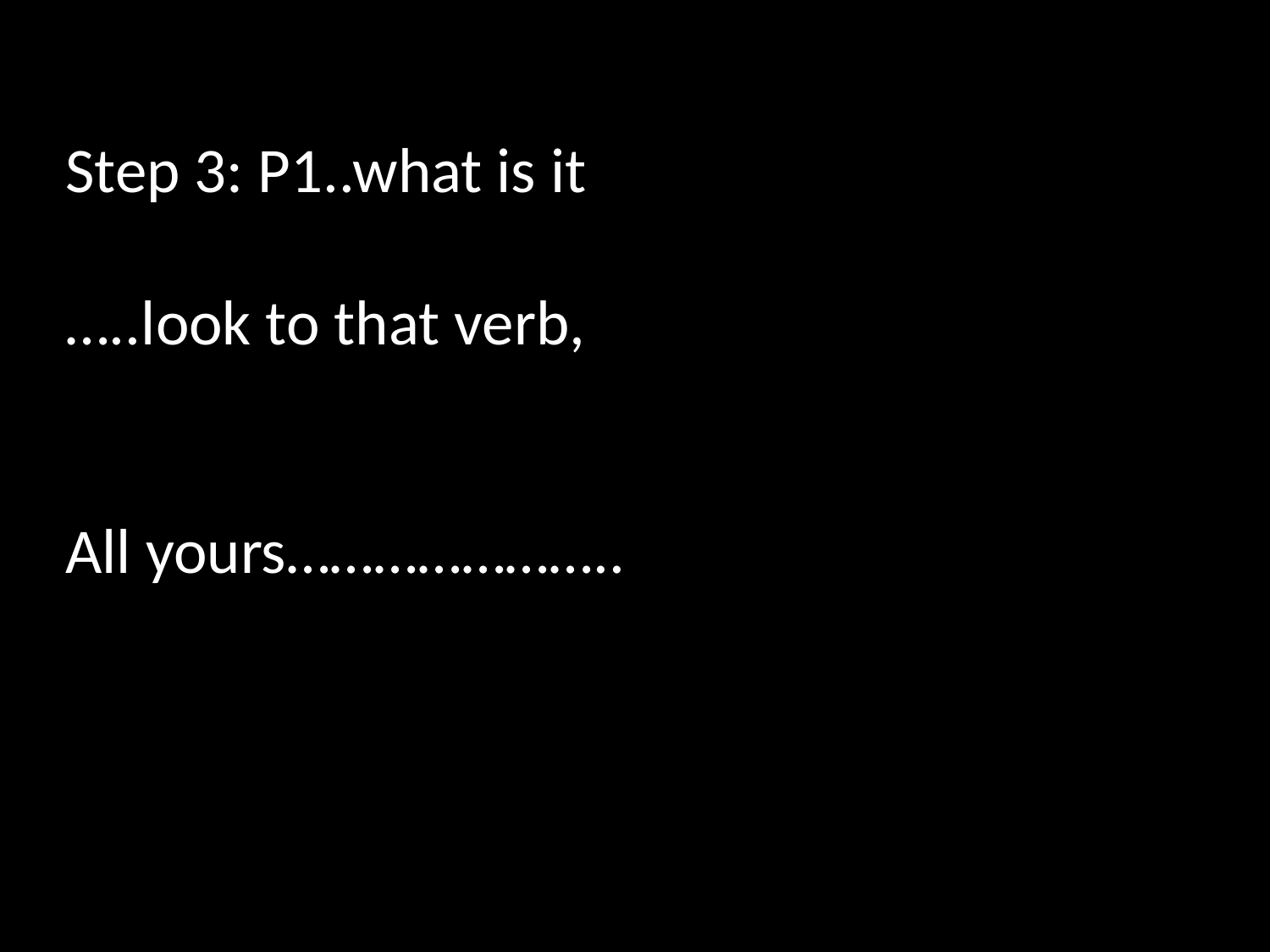

Step 3: P1..what is it

…..look to that verb,

All yours…………………..